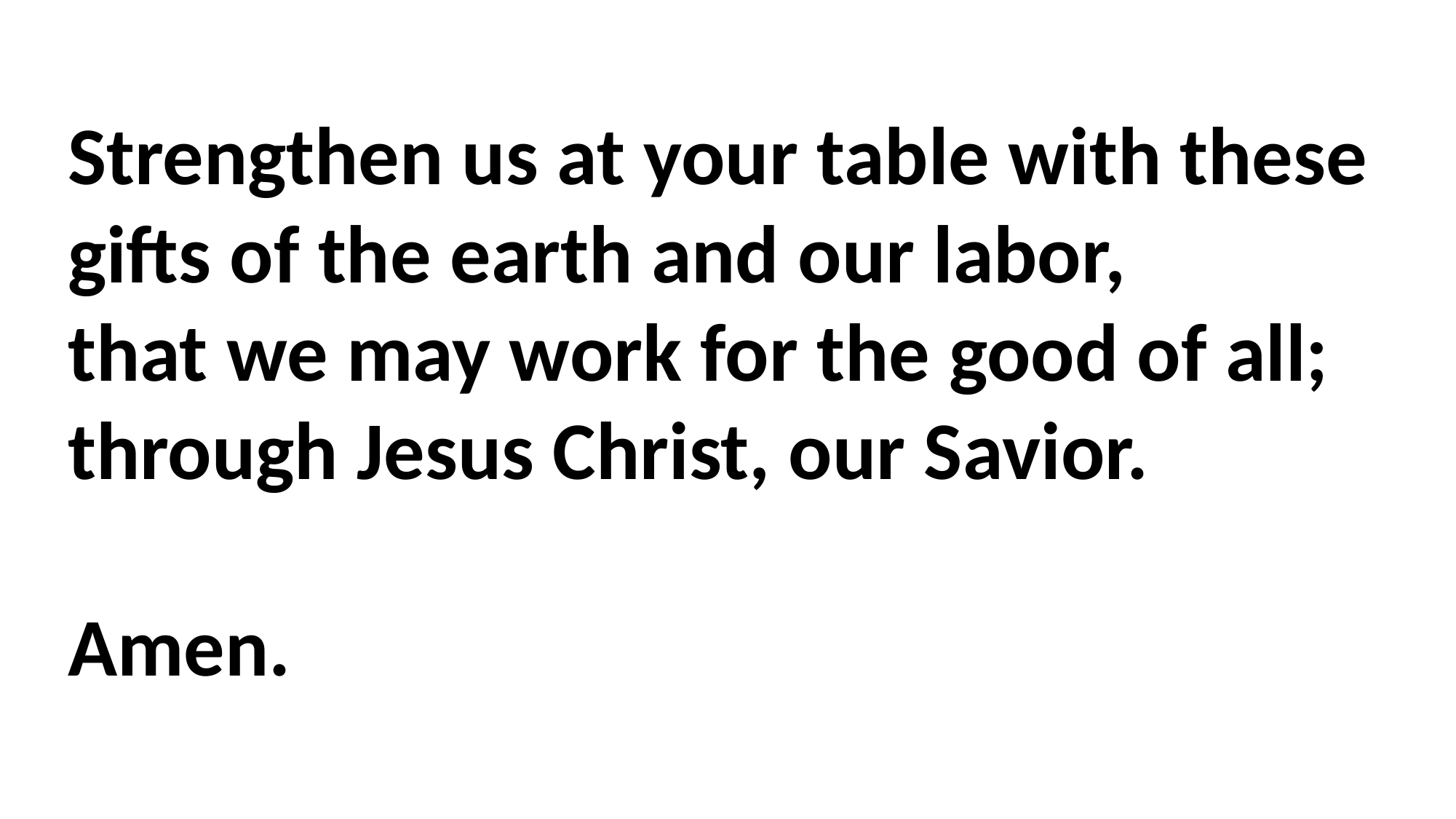

Strengthen us at your table with these gifts of the earth and our labor,
that we may work for the good of all;
through Jesus Christ, our Savior.

Amen.